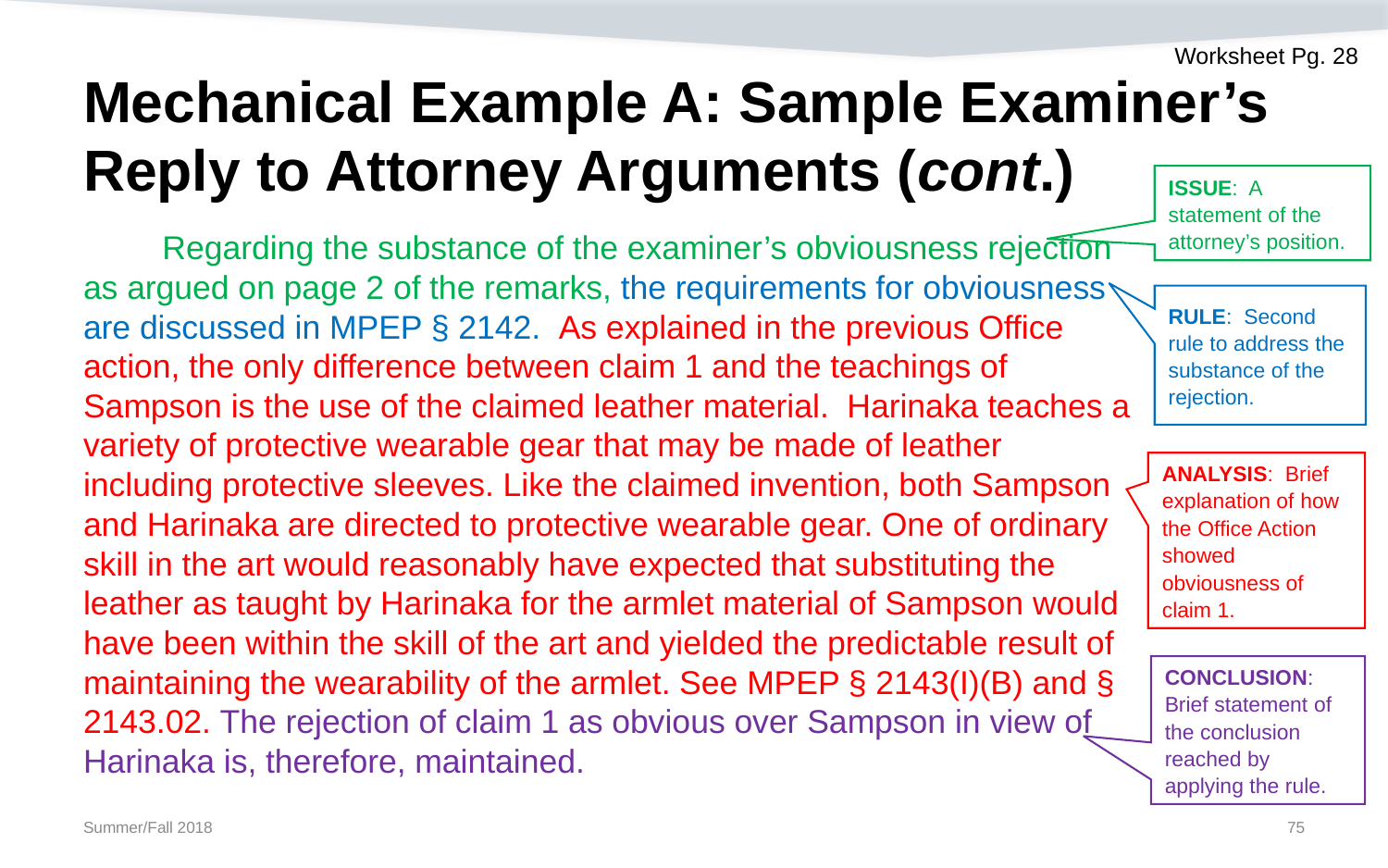

Worksheet Pg. 28
# Mechanical Example A: Sample Examiner’s Reply to Attorney Arguments (cont.)
ISSUE:  A statement of the attorney’s position.
	Regarding the substance of the examiner’s obviousness rejection as argued on page 2 of the remarks, the requirements for obviousness are discussed in MPEP § 2142.  As explained in the previous Office action, the only difference between claim 1 and the teachings of Sampson is the use of the claimed leather material.  Harinaka teaches a variety of protective wearable gear that may be made of leather including protective sleeves. Like the claimed invention, both Sampson and Harinaka are directed to protective wearable gear. One of ordinary skill in the art would reasonably have expected that substituting the leather as taught by Harinaka for the armlet material of Sampson would have been within the skill of the art and yielded the predictable result of maintaining the wearability of the armlet. See MPEP § 2143(I)(B) and § 2143.02. The rejection of claim 1 as obvious over Sampson in view of Harinaka is, therefore, maintained.
RULE:  Second rule to address the substance of the rejection.
ANALYSIS:  Brief explanation of how the Office Action showed obviousness of claim 1.
CONCLUSION:  Brief statement of the conclusion reached by applying the rule.
Summer/Fall 2018
75